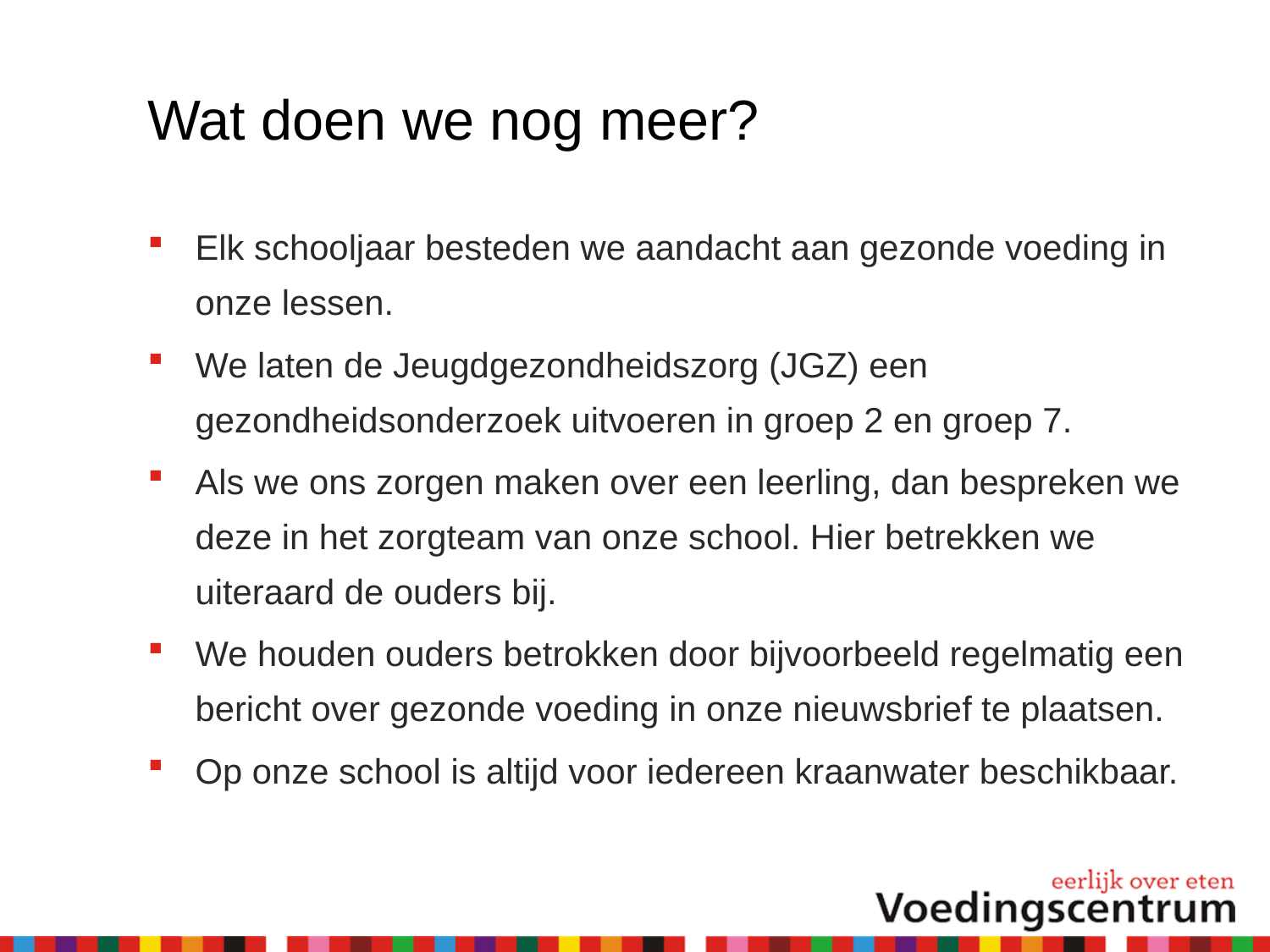

# Wat doen we nog meer?
Elk schooljaar besteden we aandacht aan gezonde voeding in onze lessen.
We laten de Jeugdgezondheidszorg (JGZ) een gezondheidsonderzoek uitvoeren in groep 2 en groep 7.
Als we ons zorgen maken over een leerling, dan bespreken we deze in het zorgteam van onze school. Hier betrekken we uiteraard de ouders bij.
We houden ouders betrokken door bijvoorbeeld regelmatig een bericht over gezonde voeding in onze nieuwsbrief te plaatsen.
Op onze school is altijd voor iedereen kraanwater beschikbaar.